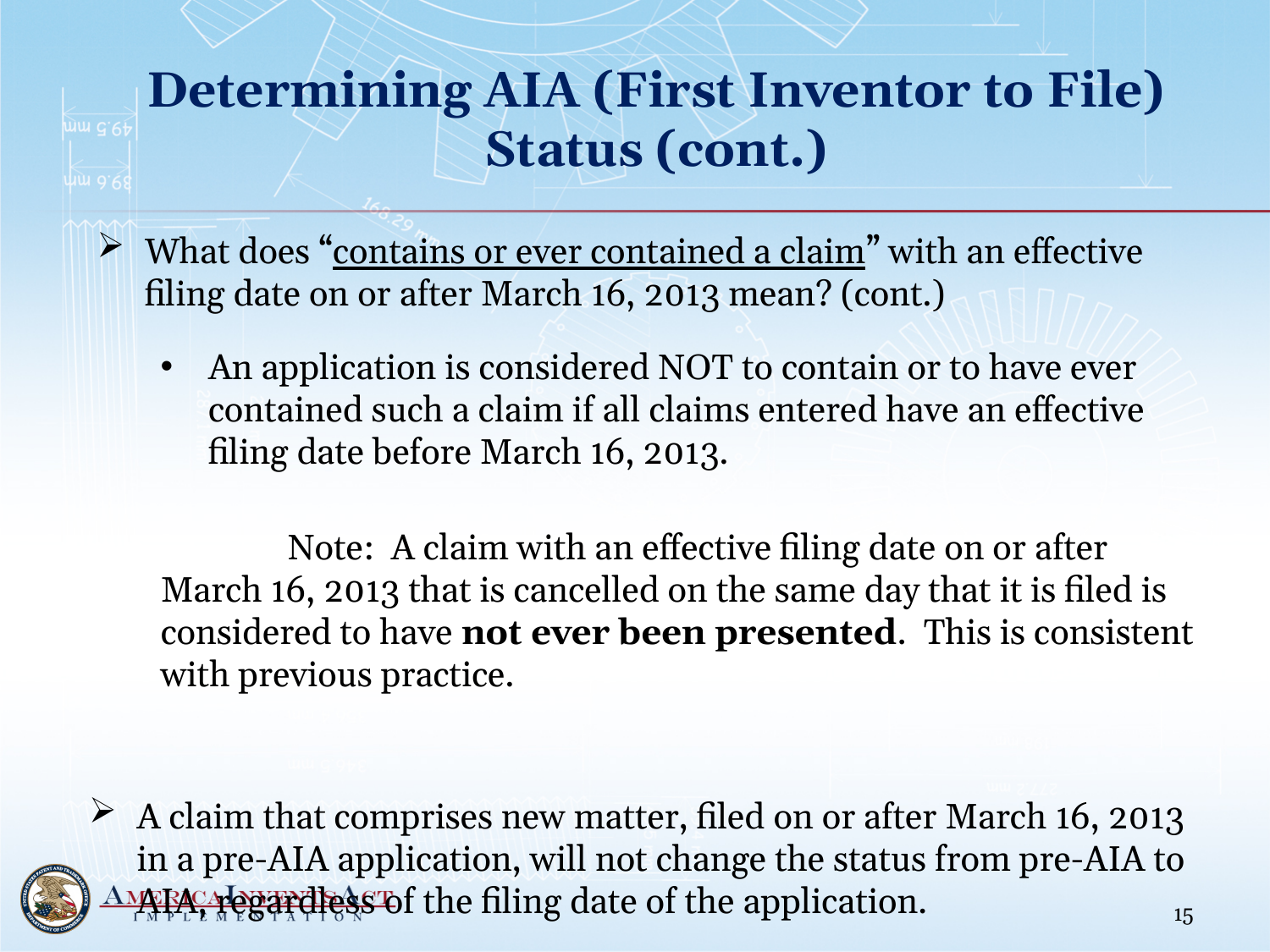

Determining AIA (First Inventor to File) Status (cont.)

What does “contains or ever contained a claim” with an effective filing date on or after March 16, 2013 mean? (cont.)

An application is considered NOT to contain or to have ever contained such a claim if all claims entered have an effective filing date before March 16, 2013.

	Note:  A claim with an effective filing date on or after March 16, 2013 that is cancelled on the same day that it is filed is considered to have not ever been presented.  This is consistent with previous practice.

A claim that comprises new matter, filed on or after March 16, 2013 in a pre-AIA application, will not change the status from pre-AIA to AIA, regardless of the filing date of the application.

15